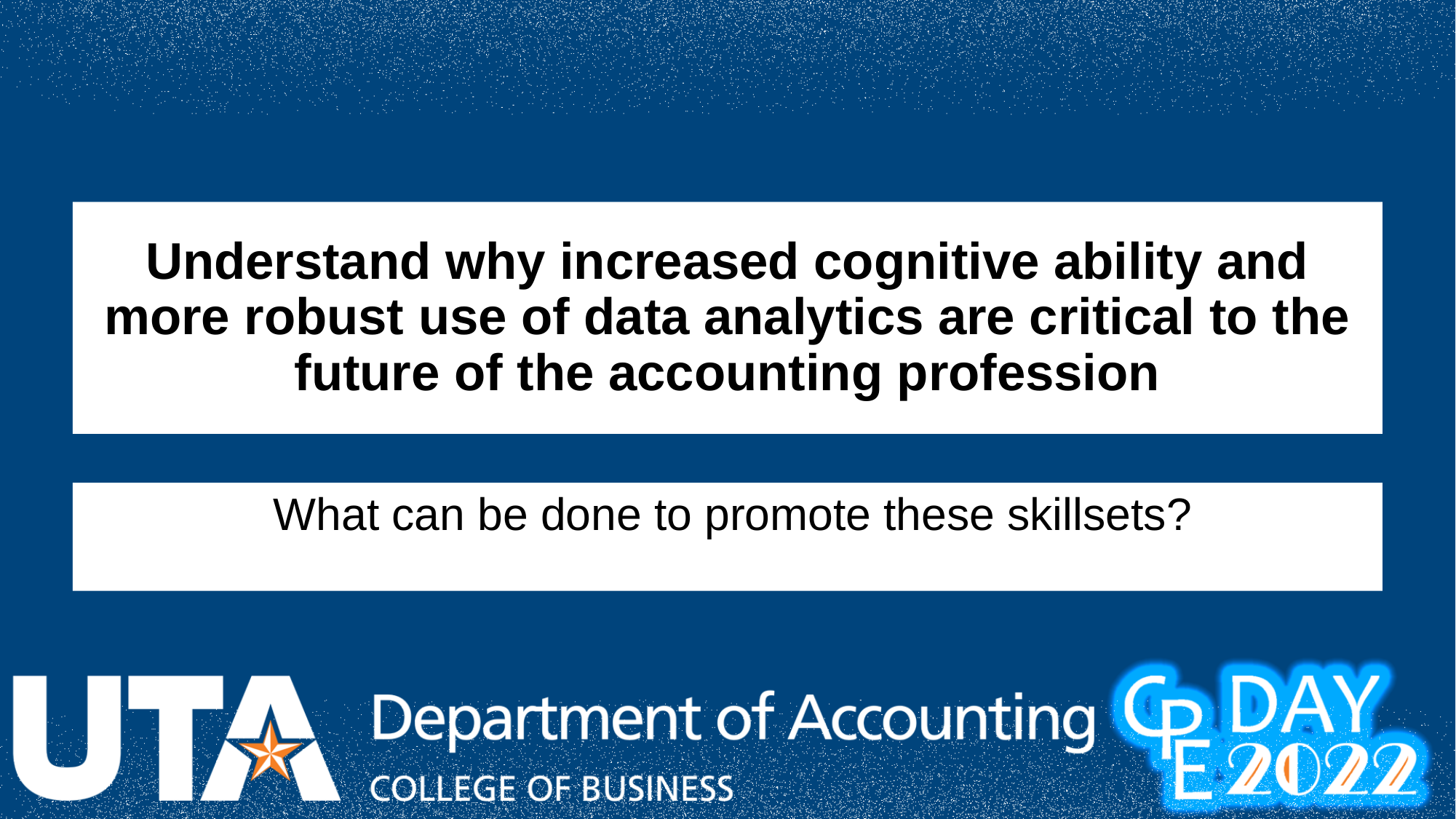

# Understand why increased cognitive ability and more robust use of data analytics are critical to the future of the accounting profession
 What can be done to promote these skillsets?